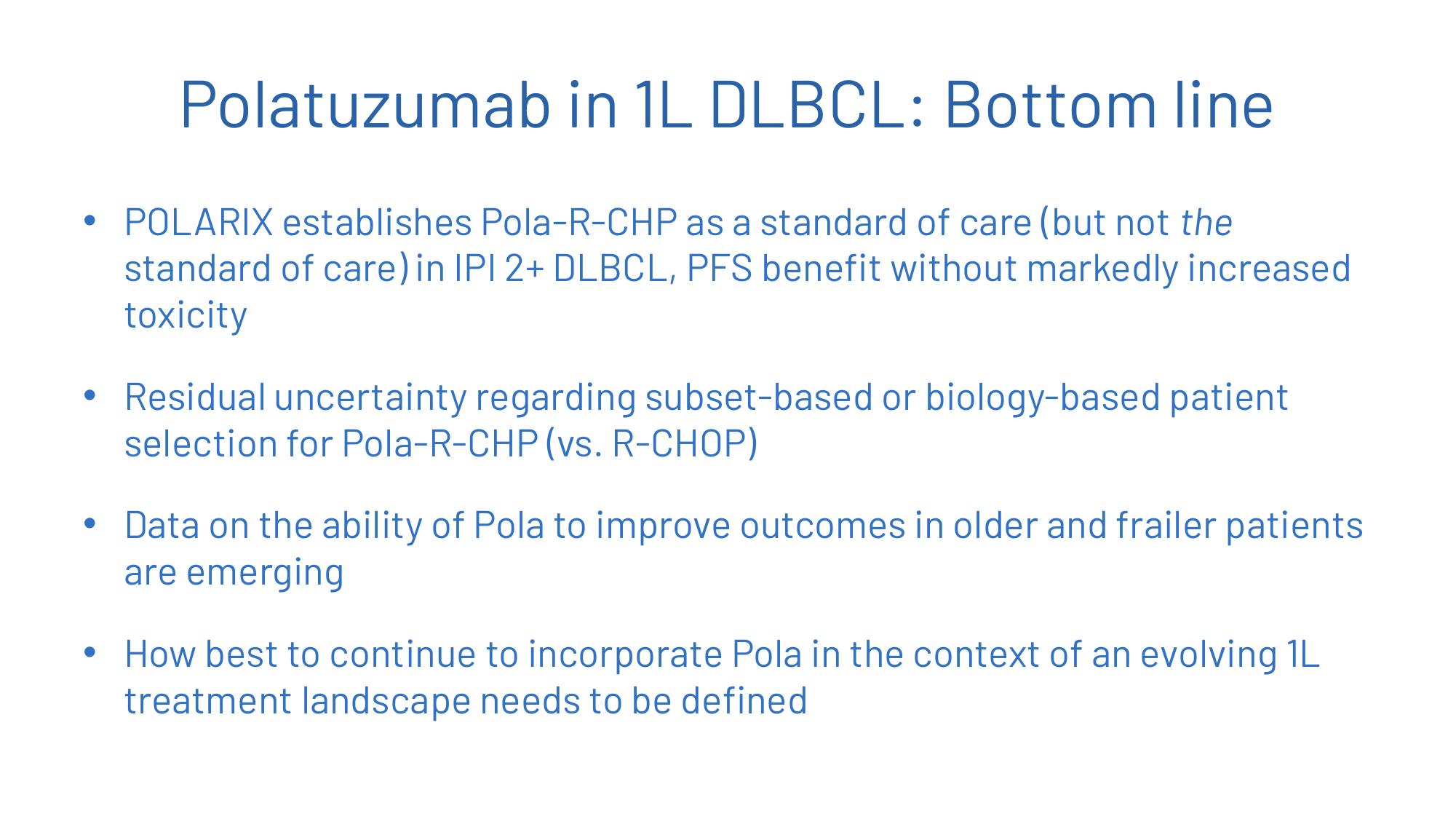

# Polatuzumab in 1L DLBCL: Bottom line
POLARIX establishes Pola-R-CHP as a standard of care (but not the standard of care) in IPI 2+ DLBCL, PFS benefit without markedly increased toxicity
Residual uncertainty regarding subset-based or biology-based patient selection for Pola-R-CHP (vs. R-CHOP)
Data on the ability of Pola to improve outcomes in older and frailer patients are emerging
How best to continue to incorporate Pola in the context of an evolving 1L treatment landscape needs to be defined